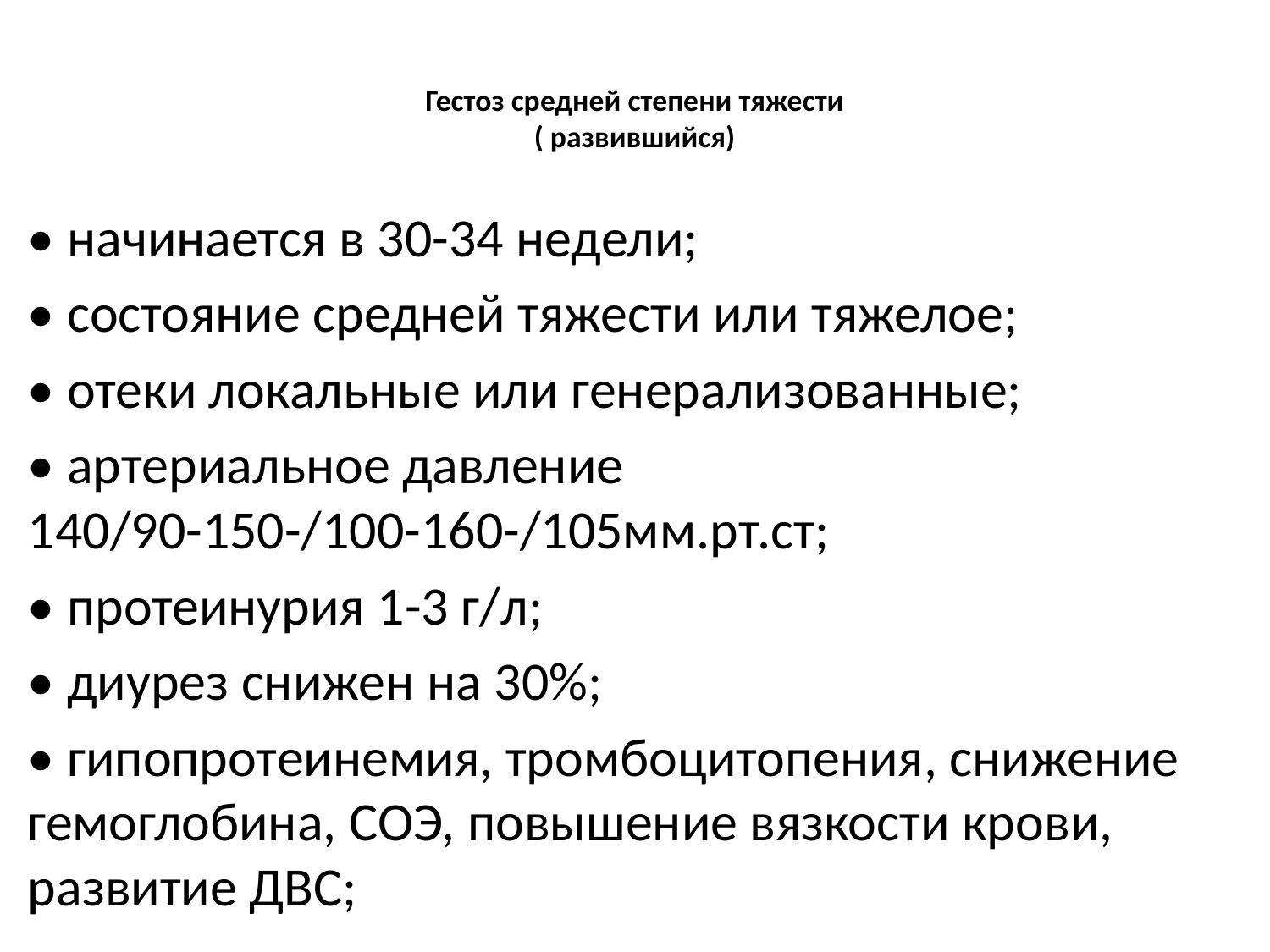

# Гестоз средней степени тяжести ( развившийся)
• начинается в 30-34 недели;
• состояние средней тяжести или тяжелое;
• отеки локальные или генерализованные;
• артериальное давление 140/90-150-/100-160-/105мм.рт.ст;
• протеинурия 1-3 г/л;
• диурез снижен на 30%;
• гипопротеинемия, тромбоцитопения, снижение гемоглобина, СОЭ, повышение вязкости крови, развитие ДВС;